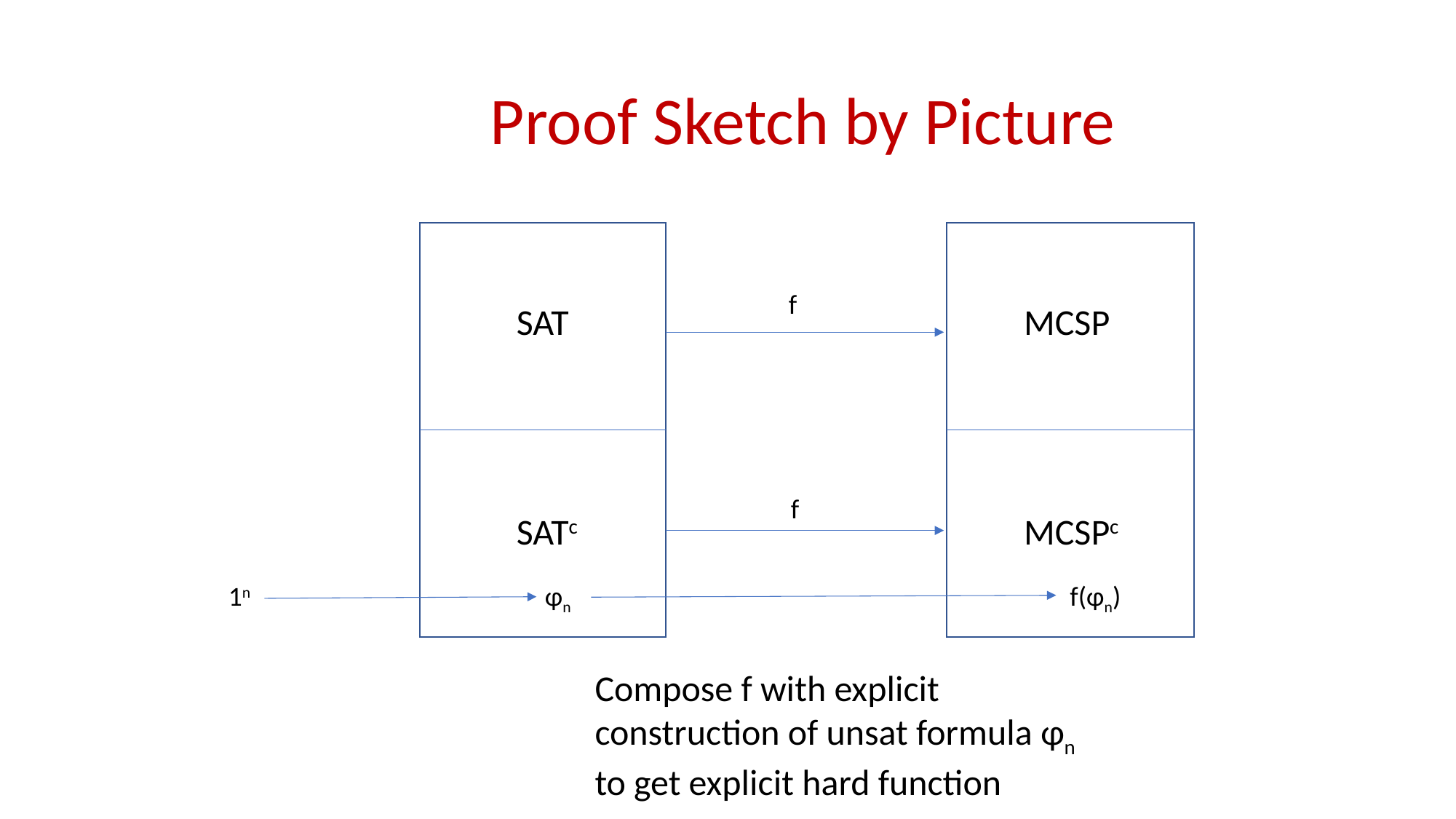

# Proof Sketch by Picture

f
SAT
MCSP
f
SATc
MCSPc
1n
φn
f(φn)
Compose f with explicit construction of unsat formula φn to get explicit hard function